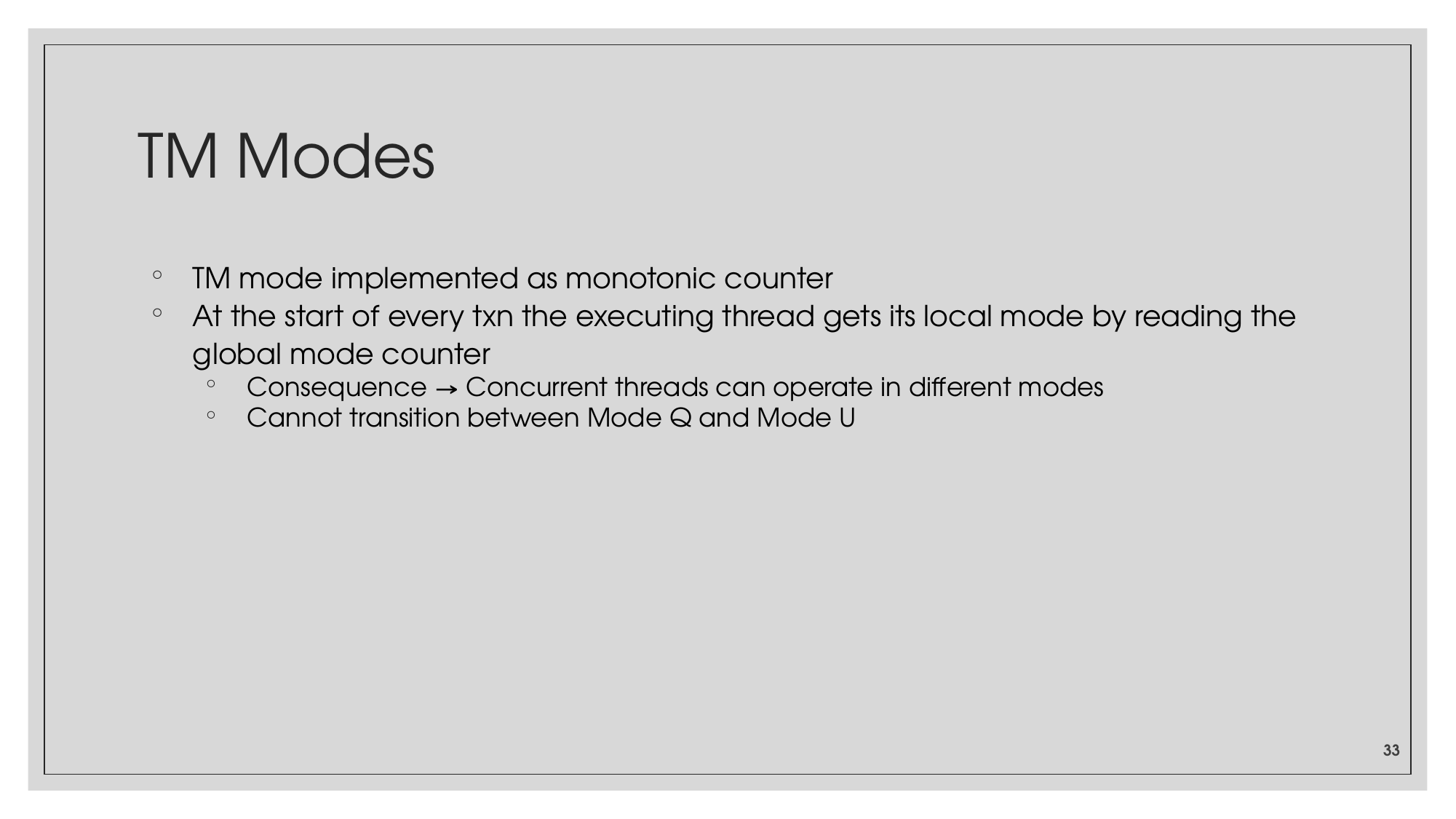

# TM Modes
TM mode implemented as monotonic counter
At the start of every txn the executing thread gets its local mode by reading the global mode counter
Consequence → Concurrent threads can operate in different modes
Cannot transition between Mode Q and Mode U
33